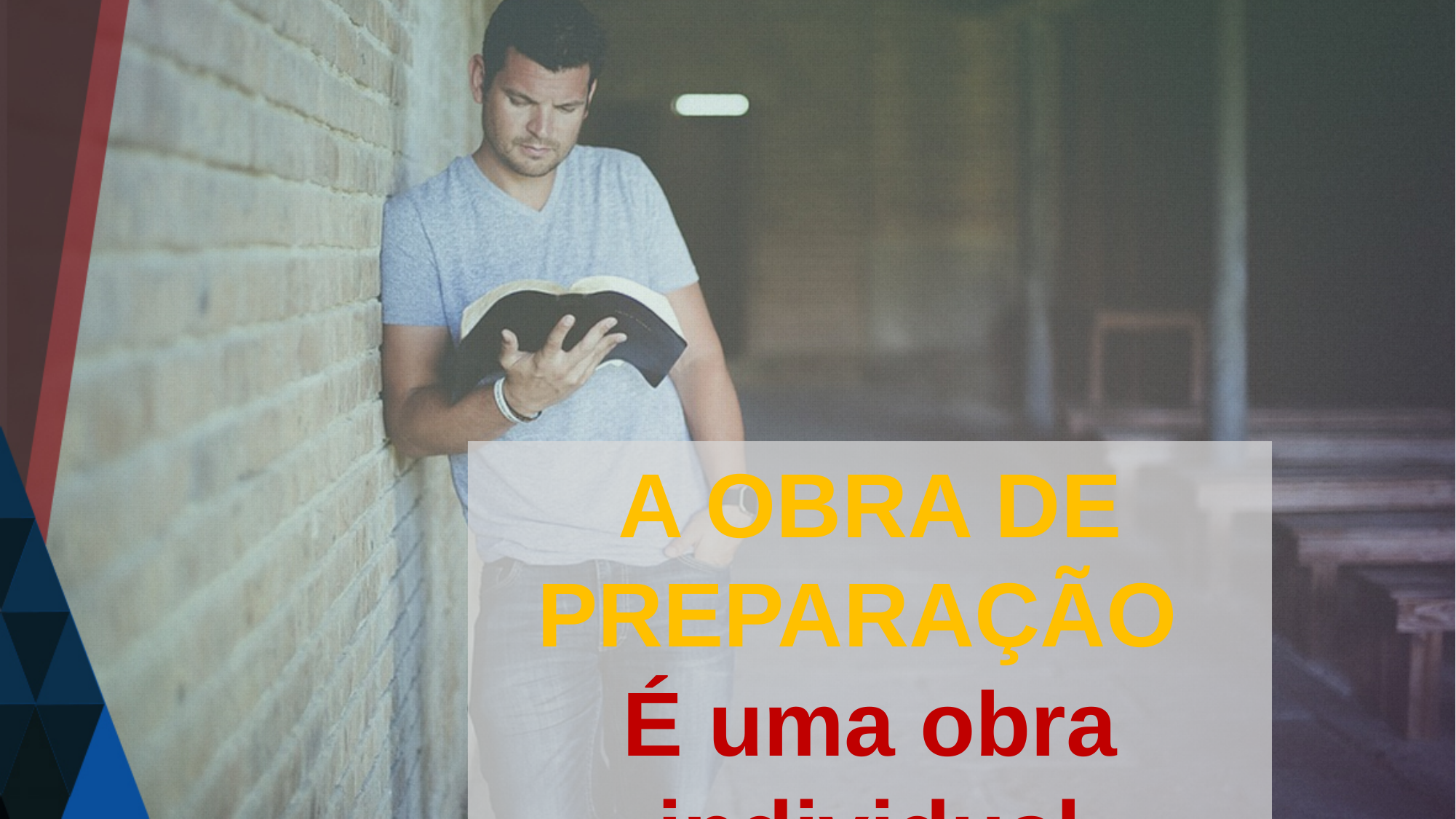

A OBRA DE PREPARAÇÃO
É uma obra individual